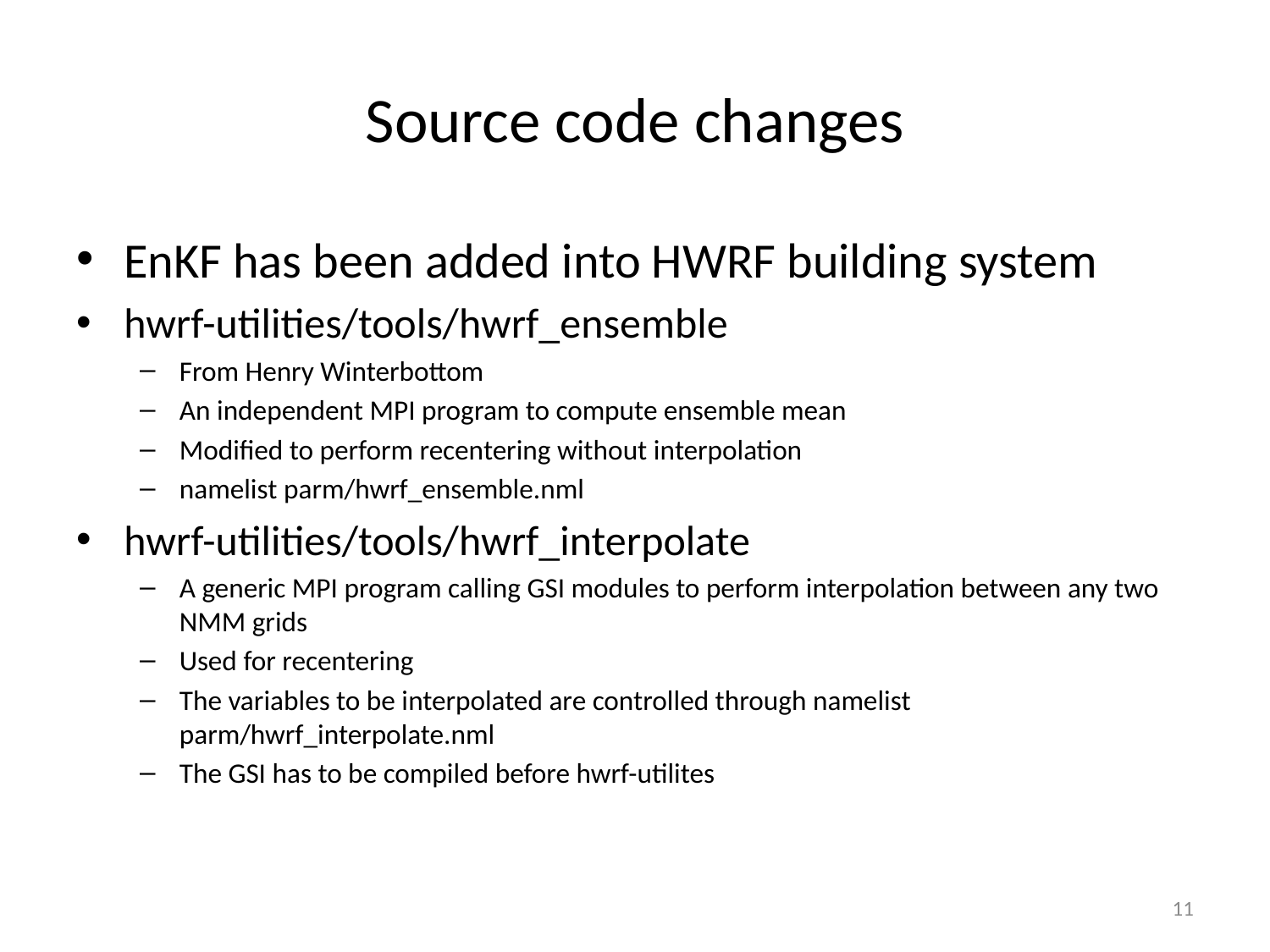

EnKF has been added into HWRF building system
hwrf-utilities/tools/hwrf_ensemble
From Henry Winterbottom
An independent MPI program to compute ensemble mean
Modified to perform recentering without interpolation
namelist parm/hwrf_ensemble.nml
hwrf-utilities/tools/hwrf_interpolate
A generic MPI program calling GSI modules to perform interpolation between any two NMM grids
Used for recentering
The variables to be interpolated are controlled through namelist parm/hwrf_interpolate.nml
The GSI has to be compiled before hwrf-utilites

# Source code changes
11